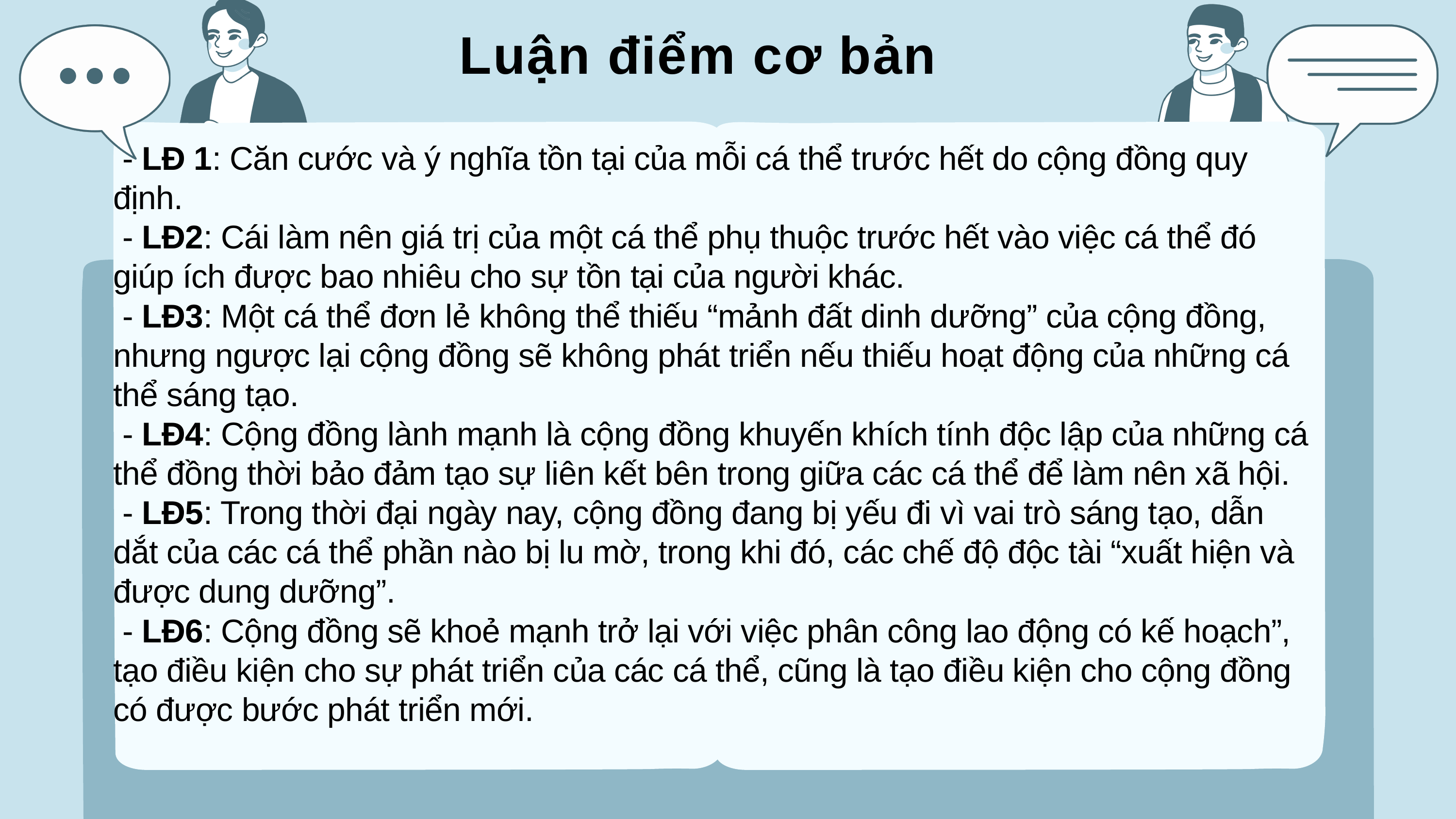

Luận điểm cơ bản

 - LĐ 1: Căn cước và ý nghĩa tồn tại của mỗi cá thể trước hết do cộng đồng quy định.
 - LĐ2: Cái làm nên giá trị của một cá thể phụ thuộc trước hết vào việc cá thể đó giúp ích được bao nhiêu cho sự tồn tại của người khác.
 - LĐ3: Một cá thể đơn lẻ không thể thiếu “mảnh đất dinh dưỡng” của cộng đồng, nhưng ngược lại cộng đồng sẽ không phát triển nếu thiếu hoạt động của những cá thể sáng tạo.
 - LĐ4: Cộng đồng lành mạnh là cộng đồng khuyến khích tính độc lập của những cá thể đồng thời bảo đảm tạo sự liên kết bên trong giữa các cá thể để làm nên xã hội.
 - LĐ5: Trong thời đại ngày nay, cộng đồng đang bị yếu đi vì vai trò sáng tạo, dẫn dắt của các cá thể phần nào bị lu mờ, trong khi đó, các chế độ độc tài “xuất hiện và được dung dưỡng”.
 - LĐ6: Cộng đồng sẽ khoẻ mạnh trở lại với việc phân công lao động có kế hoạch”, tạo điều kiện cho sự phát triển của các cá thể, cũng là tạo điều kiện cho cộng đồng có được bước phát triển mới.